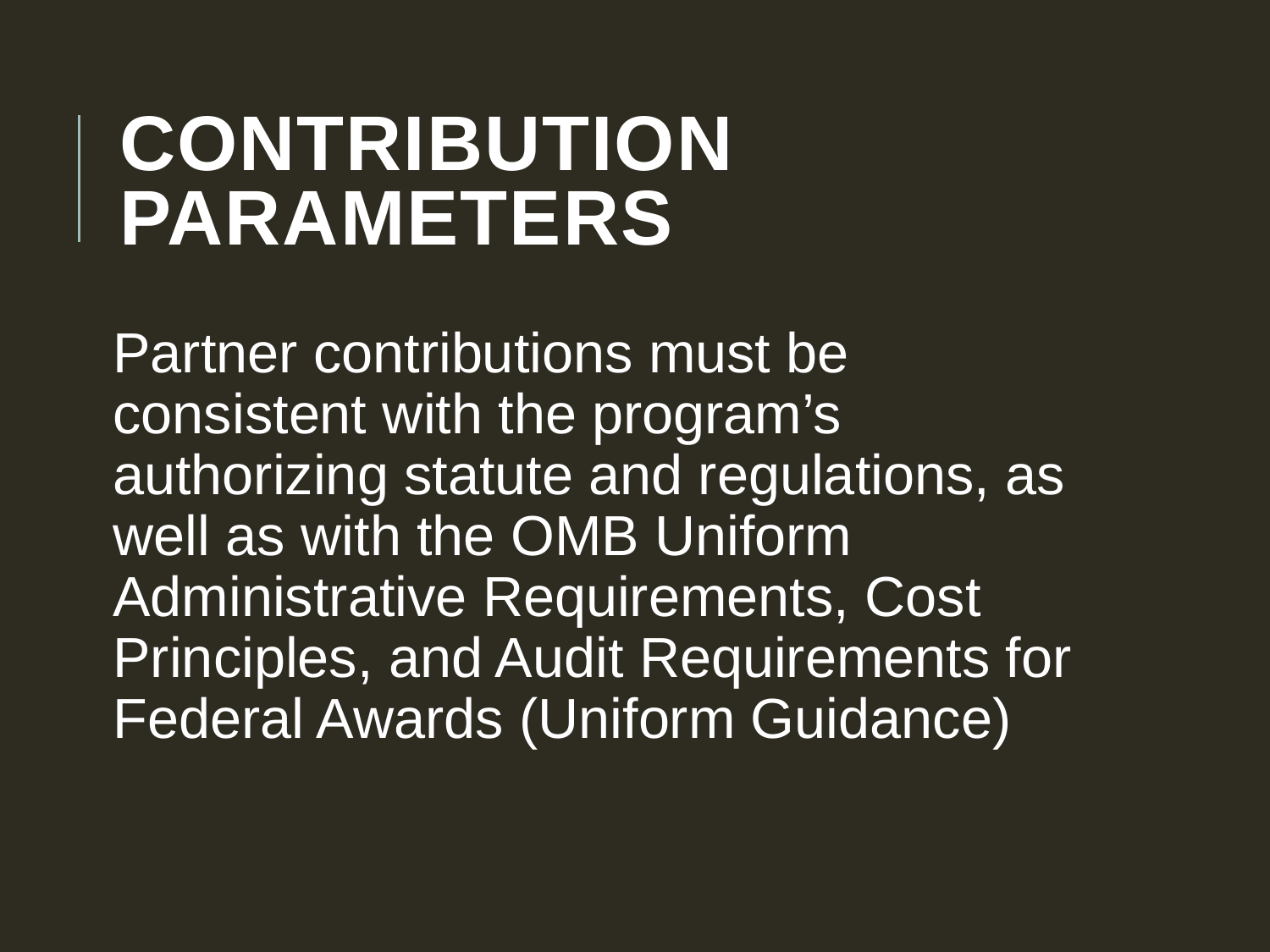

# Contribution parameters
Partner contributions must be consistent with the program’s authorizing statute and regulations, as well as with the OMB Uniform Administrative Requirements, Cost Principles, and Audit Requirements for Federal Awards (Uniform Guidance)